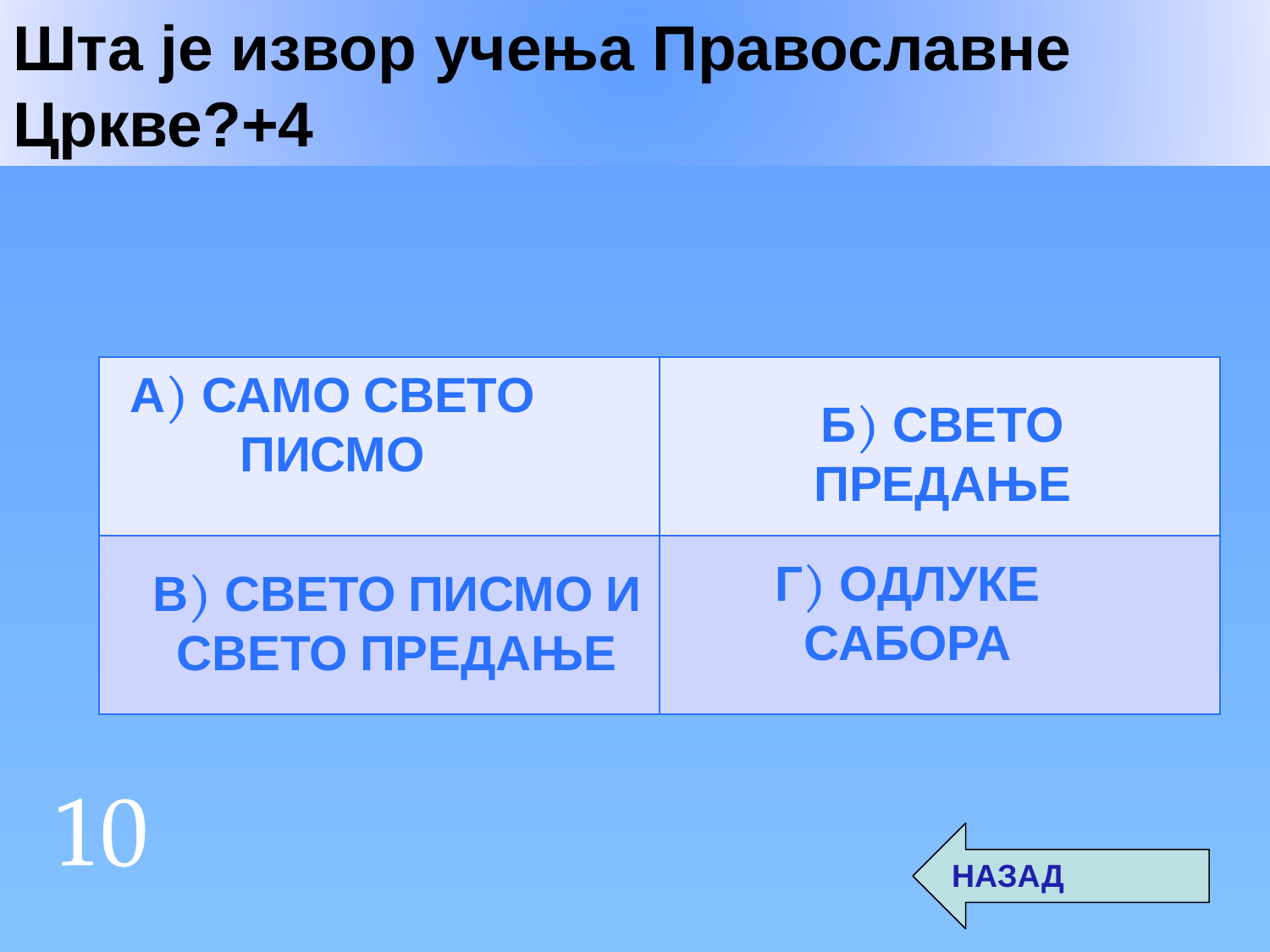

Шта је извор учења Православне Цркве?+4
А) само свето писмо
|  |  |
| --- | --- |
|  |  |
Б) свето предање
Г) одлуке сабора
В) свето писмо и свето предање
10
НАЗАД